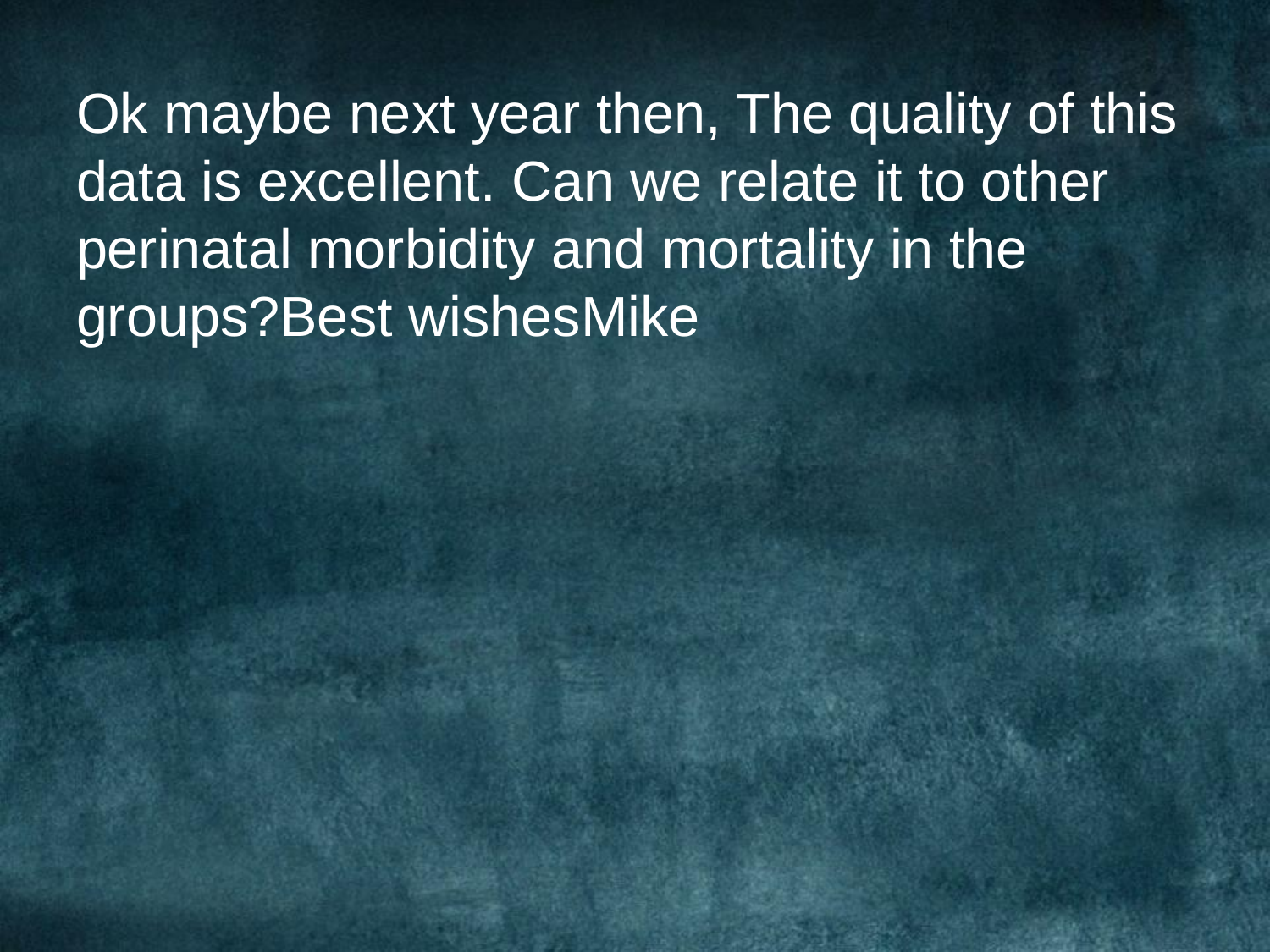

Ok maybe next year then, The quality of this data is excellent. Can we relate it to other perinatal morbidity and mortality in the groups?  Best wishes  Mike